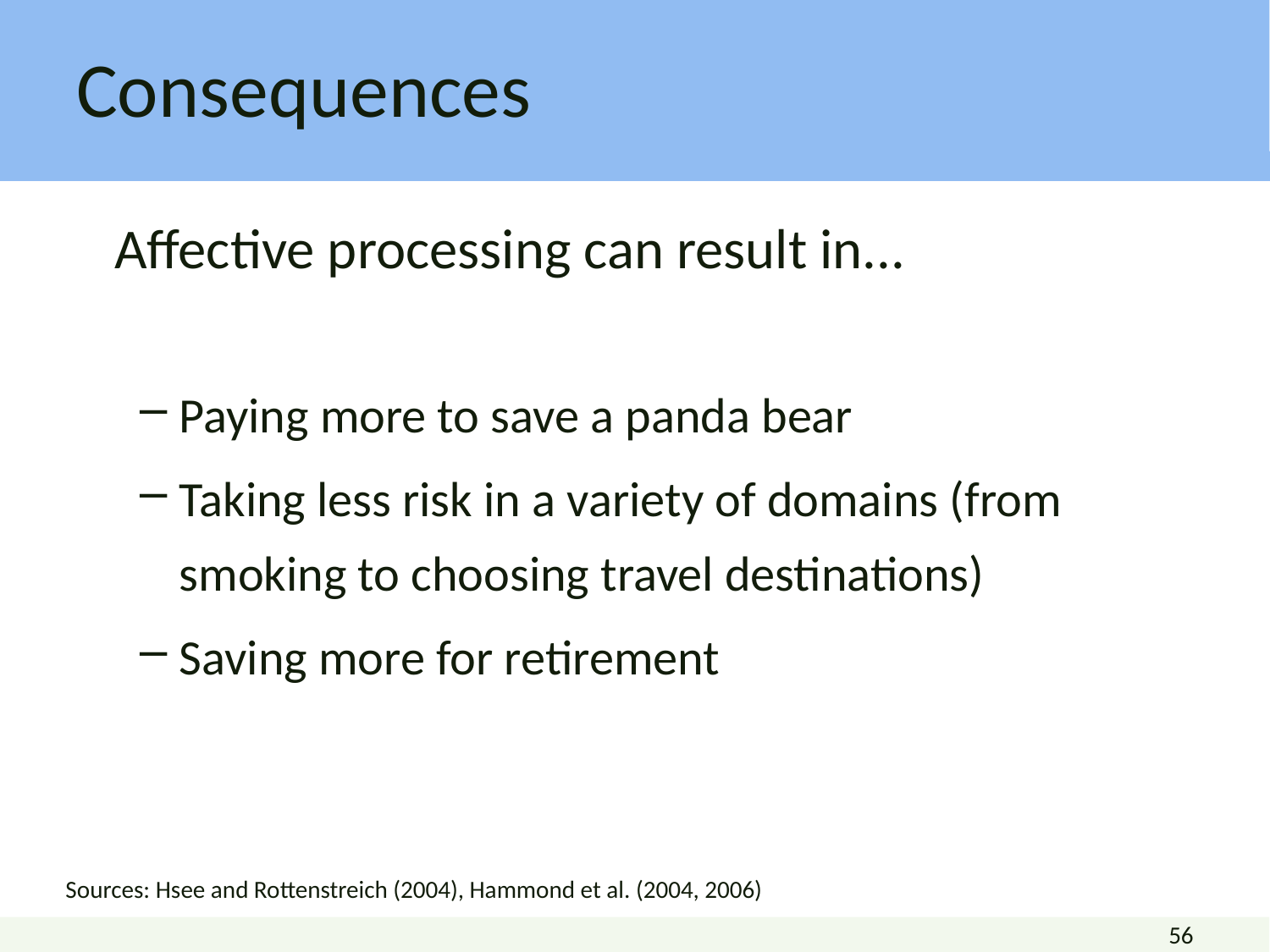

# Consequences
   Affective processing can result in...

Paying more to save a panda bear
Taking less risk in a variety of domains (from smoking to choosing travel destinations)
Saving more for retirement
Sources: Hsee and Rottenstreich (2004), Hammond et al. (2004, 2006)

56